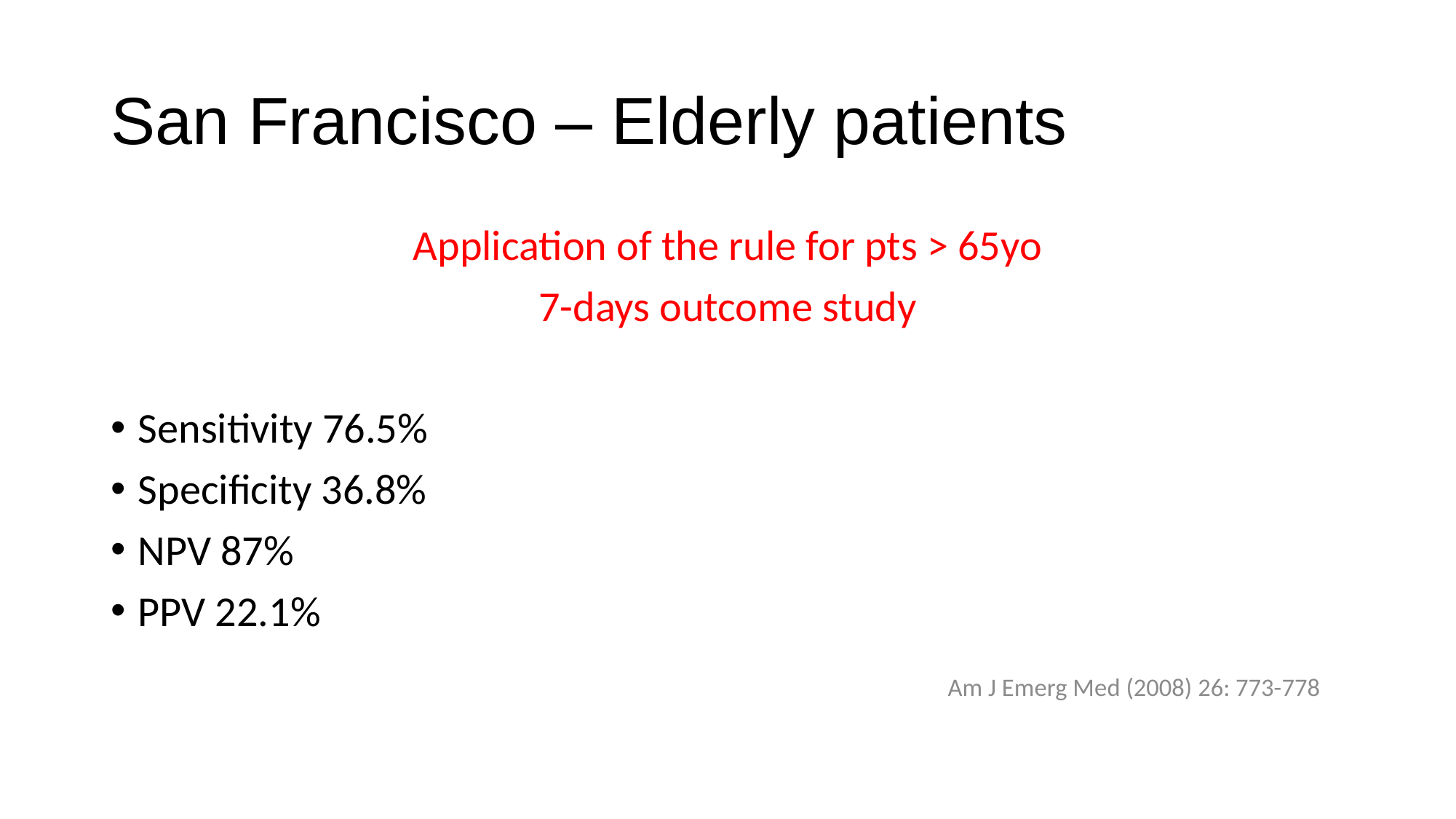

# San Francisco – Elderly patients
Application of the rule for pts > 65yo
7-days outcome study

Sensitivity 76.5%
Specificity 36.8%
NPV 87%
PPV 22.1%

Am J Emerg Med (2008) 26: 773-778